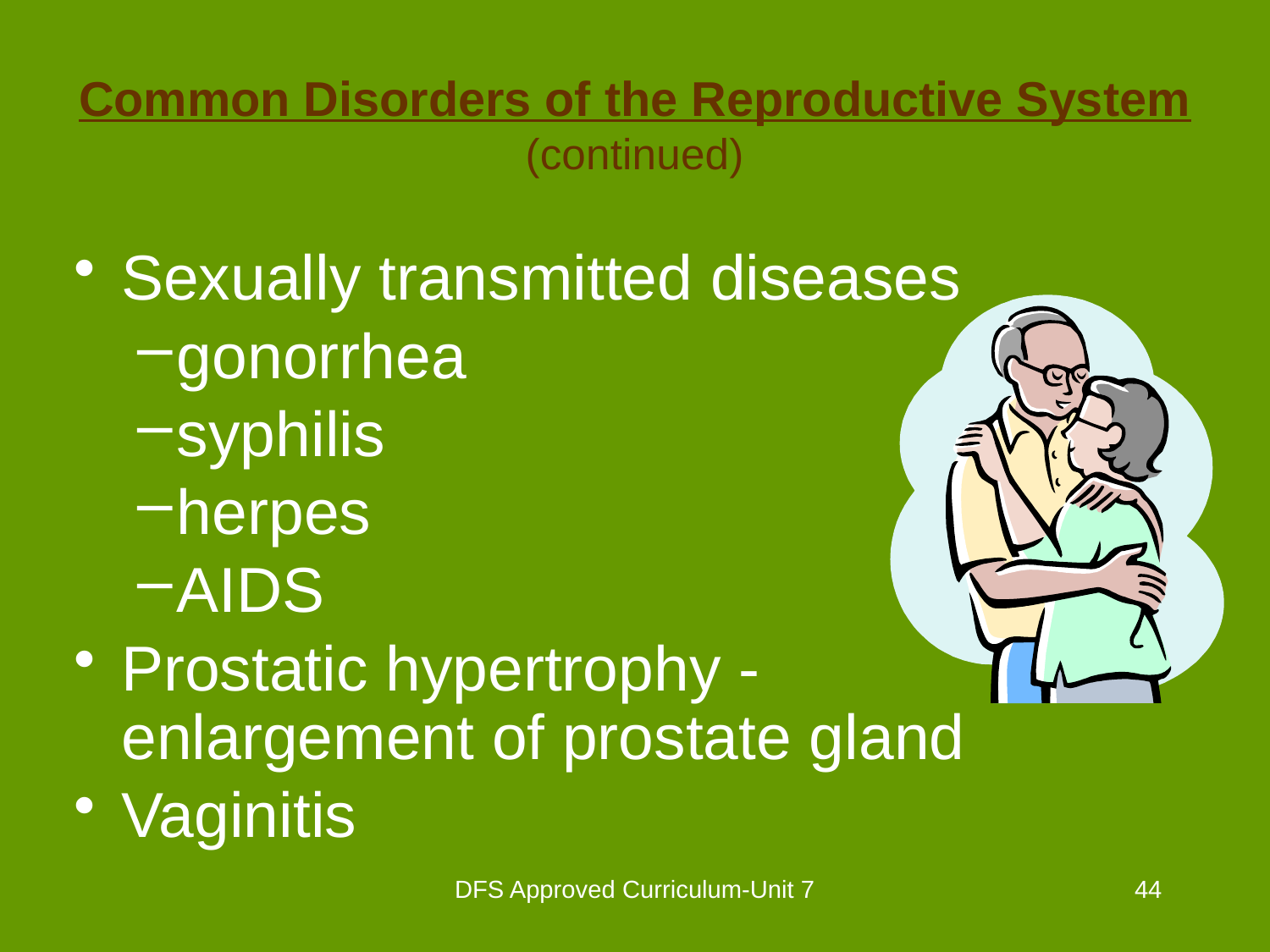

# Common Disorders of the Reproductive System (continued)
Sexually transmitted diseases
gonorrhea
syphilis
herpes
AIDS
Prostatic hypertrophy - enlargement of prostate gland
Vaginitis

DFS Approved Curriculum-Unit 7
44